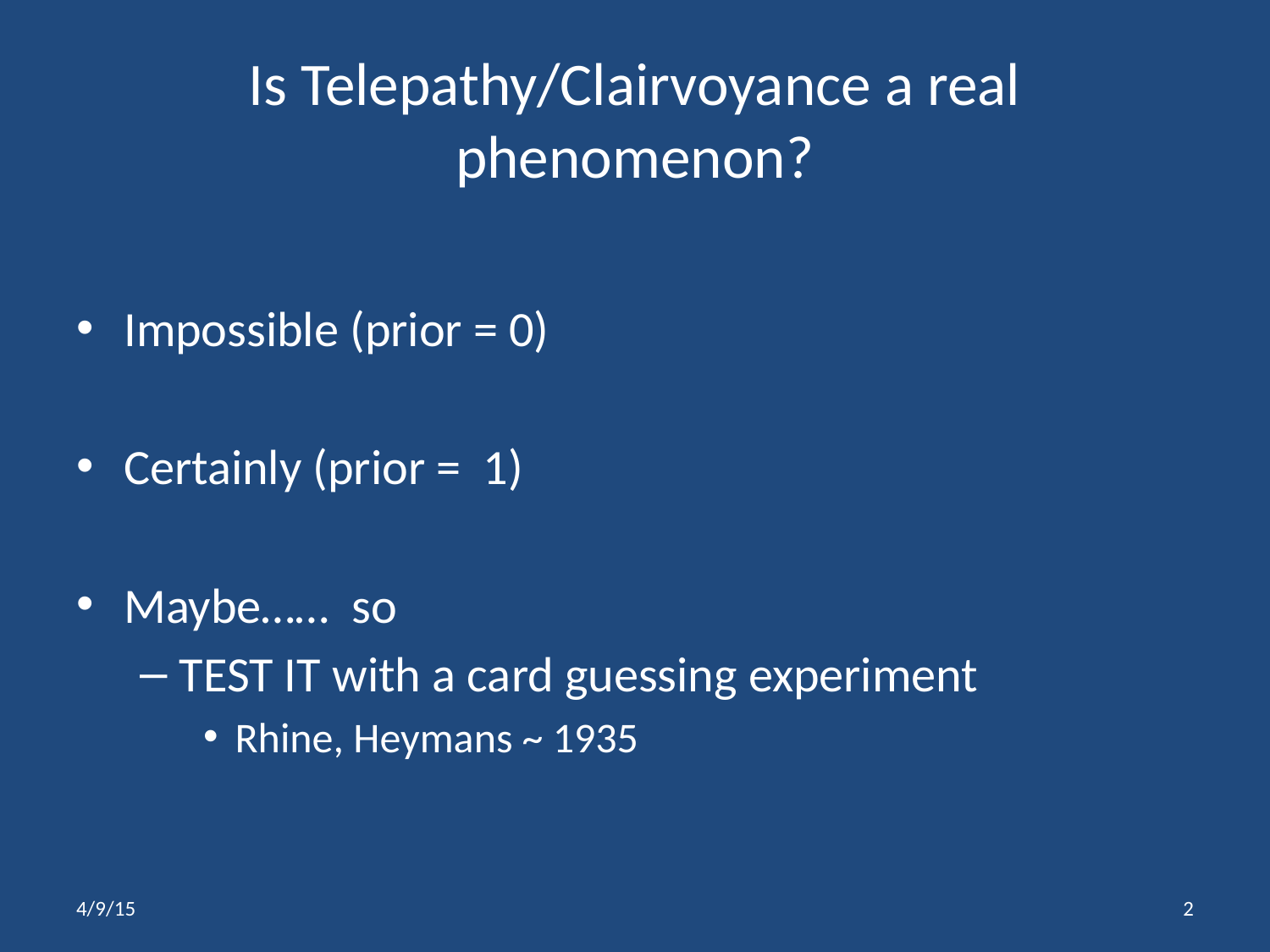

# Is Telepathy/Clairvoyance a real phenomenon?

Impossible (prior = 0)

Certainly (prior =  1)

Maybe……  so
TEST IT with a card guessing experiment
Rhine, Heymans ~ 1935
4/9/15
2